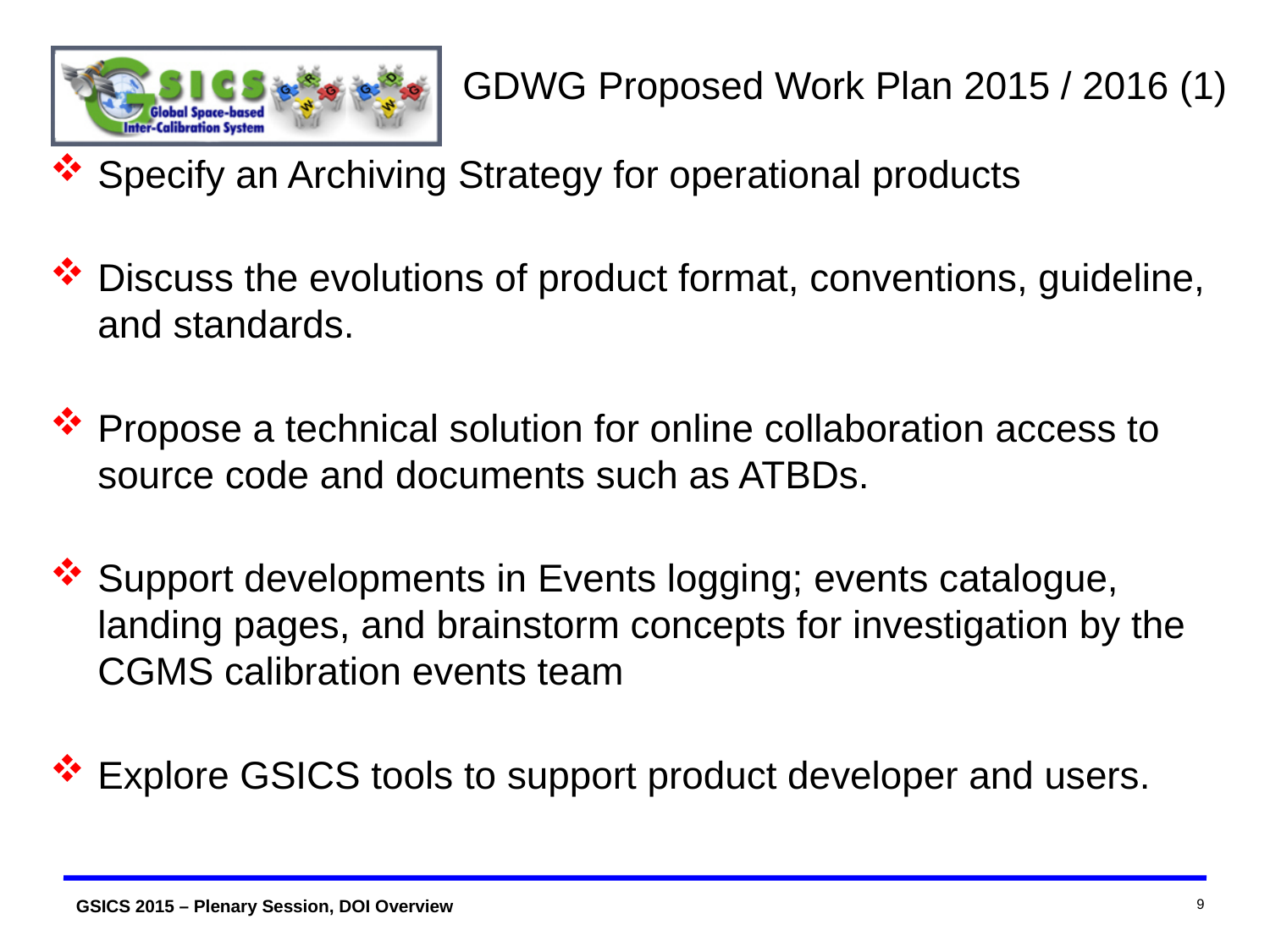

# GDWG Proposed Work Plan 2015 / 2016 (1)
Specify an Archiving Strategy for operational products

Discuss the evolutions of product format, conventions, guideline, and standards.

Propose a technical solution for online collaboration access to source code and documents such as ATBDs.

Support developments in Events logging; events catalogue, landing pages, and brainstorm concepts for investigation by the CGMS calibration events team

Explore GSICS tools to support product developer and users.

9